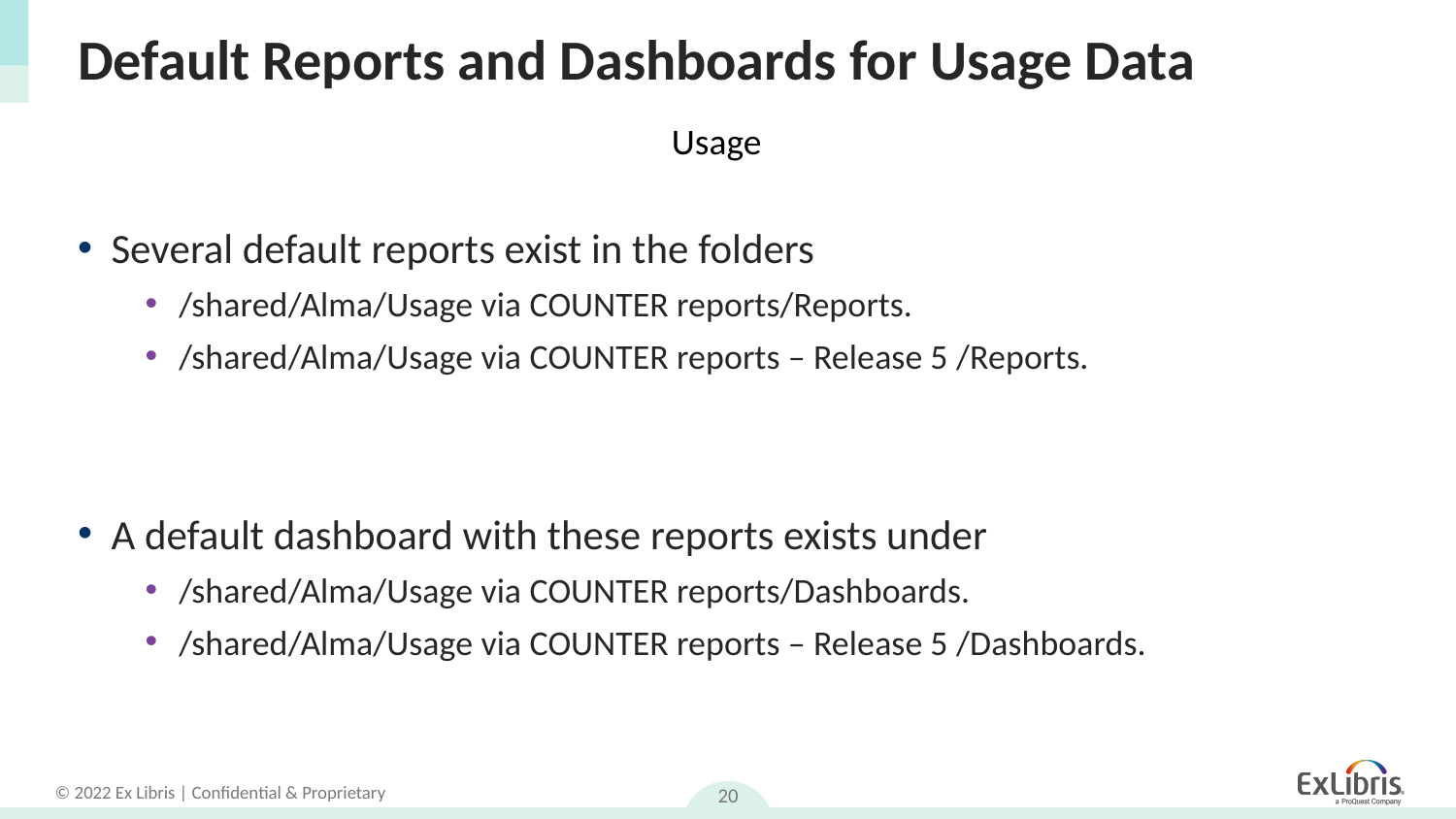

# Default Reports and Dashboards for Usage Data
Usage
Several default reports exist in the folders
/shared/Alma/Usage via COUNTER reports/Reports.
/shared/Alma/Usage via COUNTER reports – Release 5 /Reports.

A default dashboard with these reports exists under
/shared/Alma/Usage via COUNTER reports/Dashboards.
/shared/Alma/Usage via COUNTER reports – Release 5 /Dashboards.
20